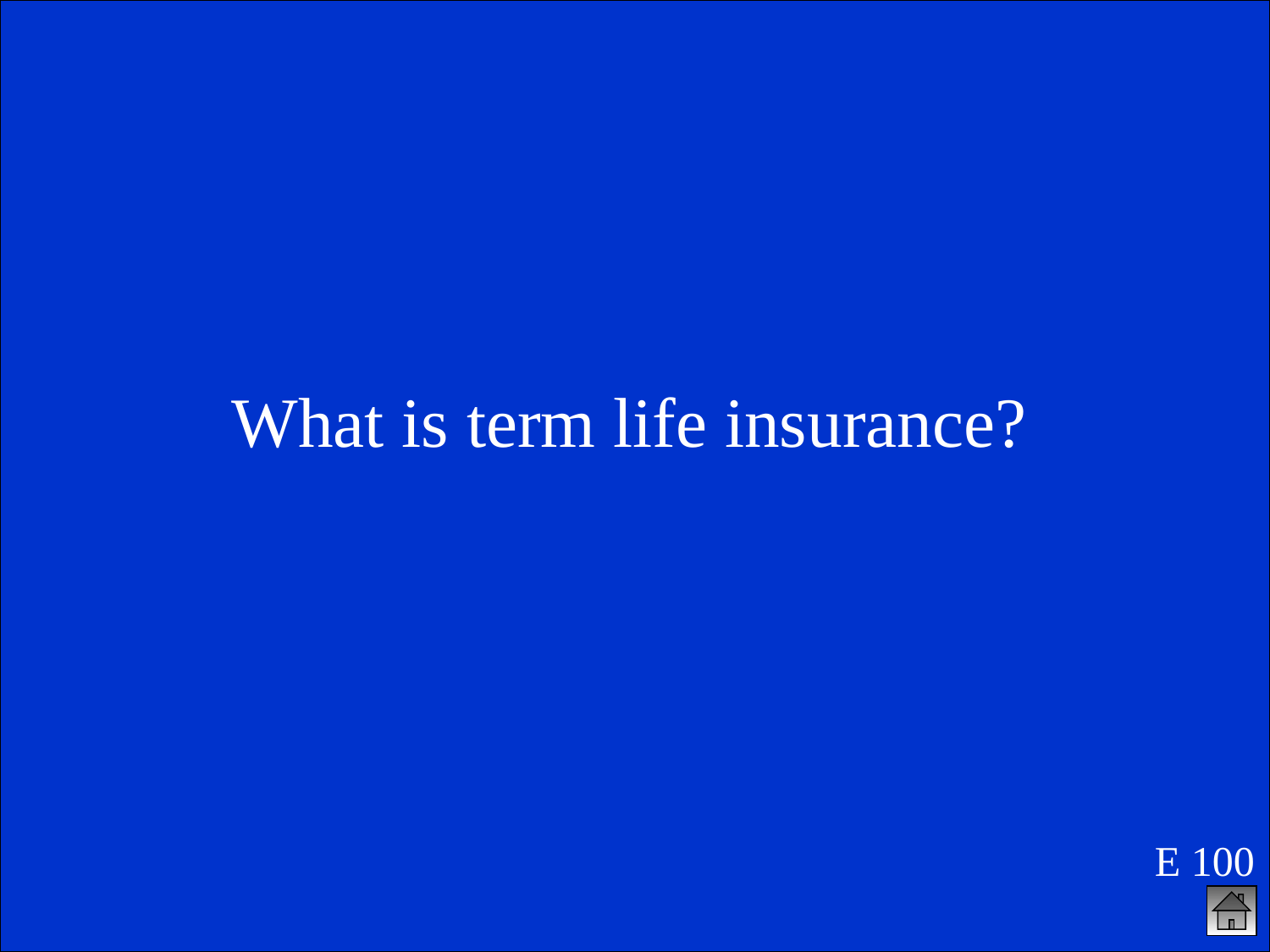

What is term life insurance?
E 100